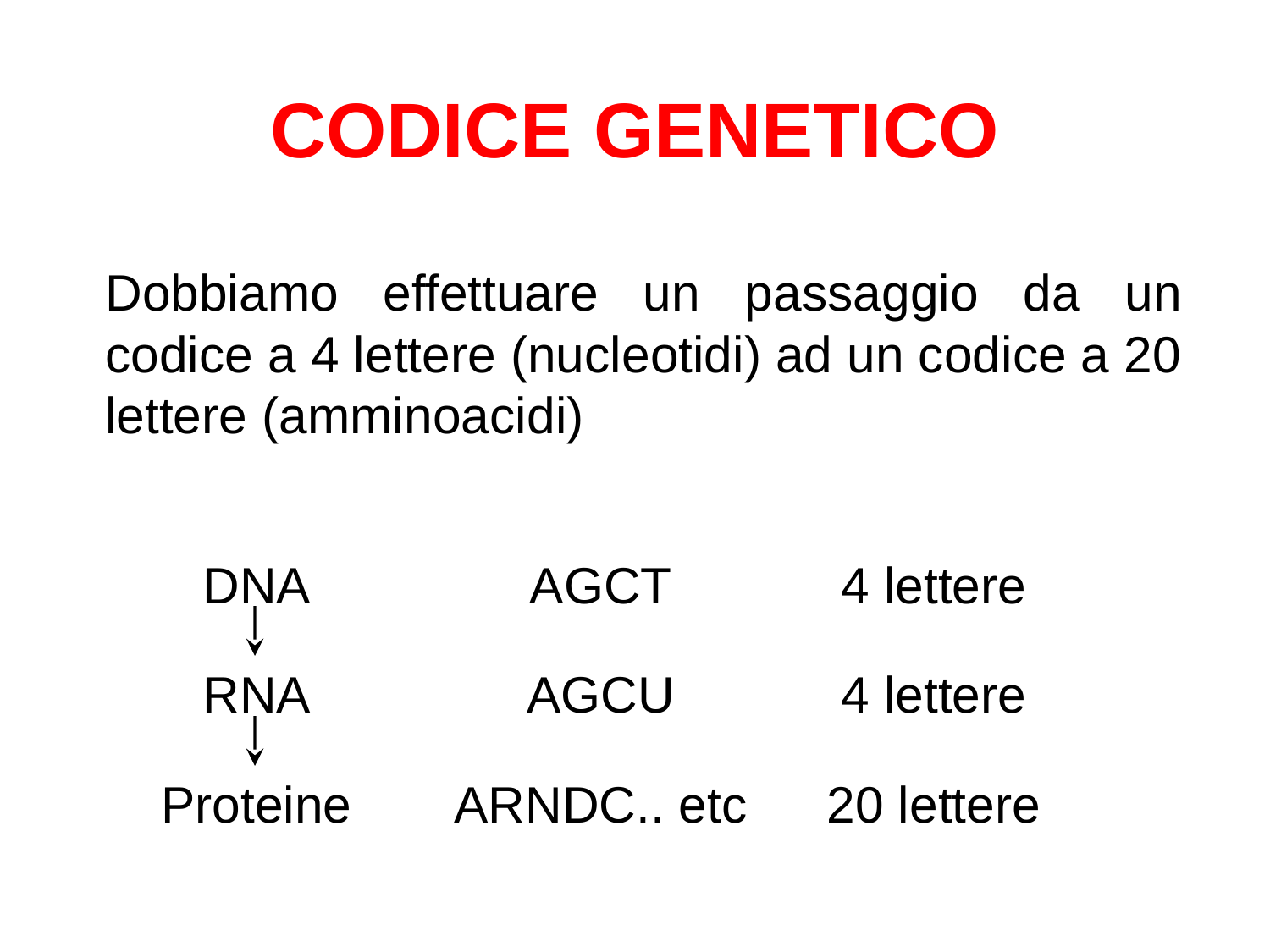

# CODICE GENETICO
	Dobbiamo effettuare un passaggio da un codice a 4 lettere (nucleotidi) ad un codice a 20 lettere (amminoacidi)

DNA

AGCT

4 lettere

RNA

AGCU
4 lettere

Proteine

ARNDC.. etc
20 lettere